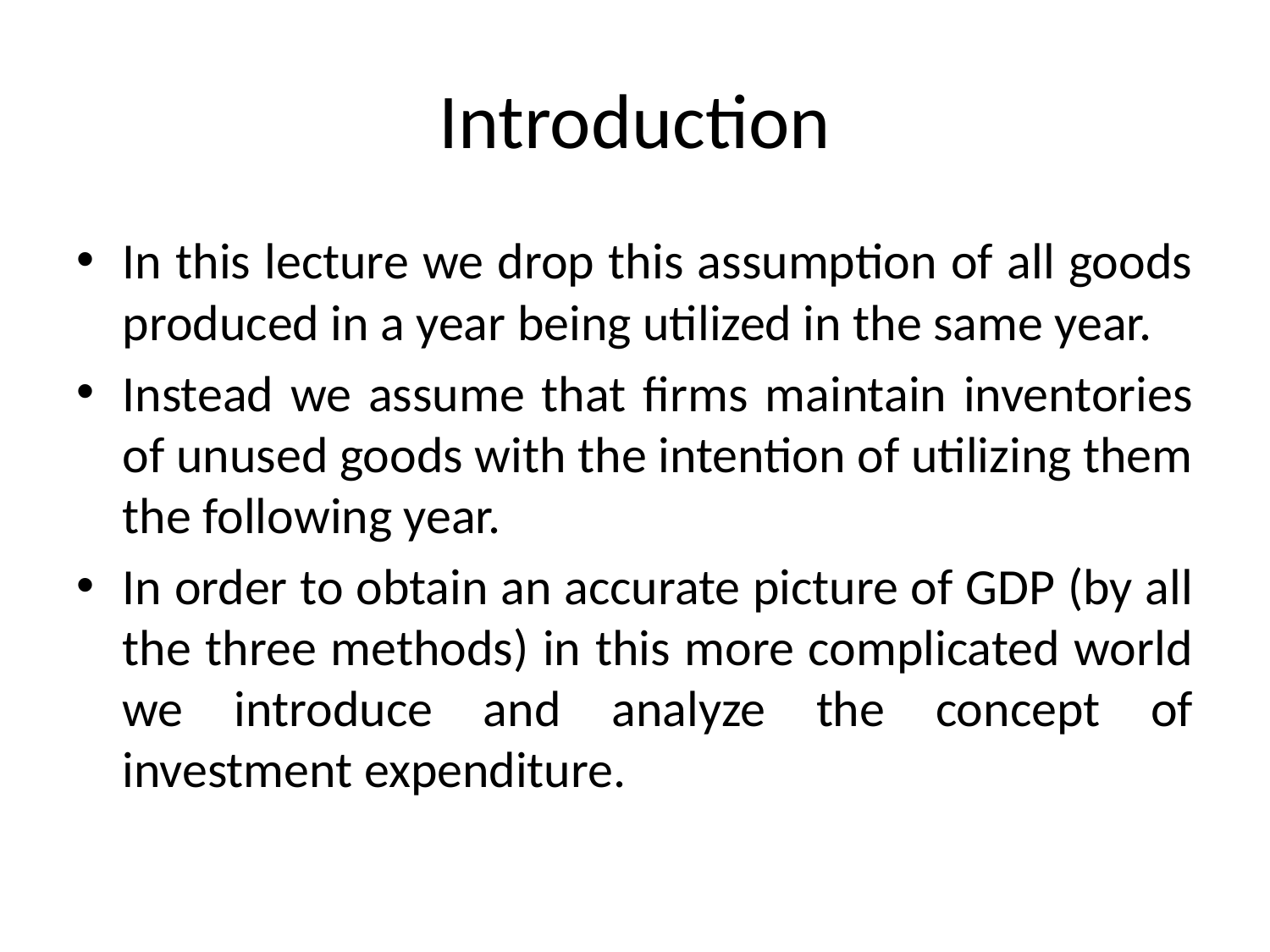

# Introduction
In this lecture we drop this assumption of all goods produced in a year being utilized in the same year.
Instead we assume that firms maintain inventories of unused goods with the intention of utilizing them the following year.
In order to obtain an accurate picture of GDP (by all the three methods) in this more complicated world we introduce and analyze the concept of investment expenditure.